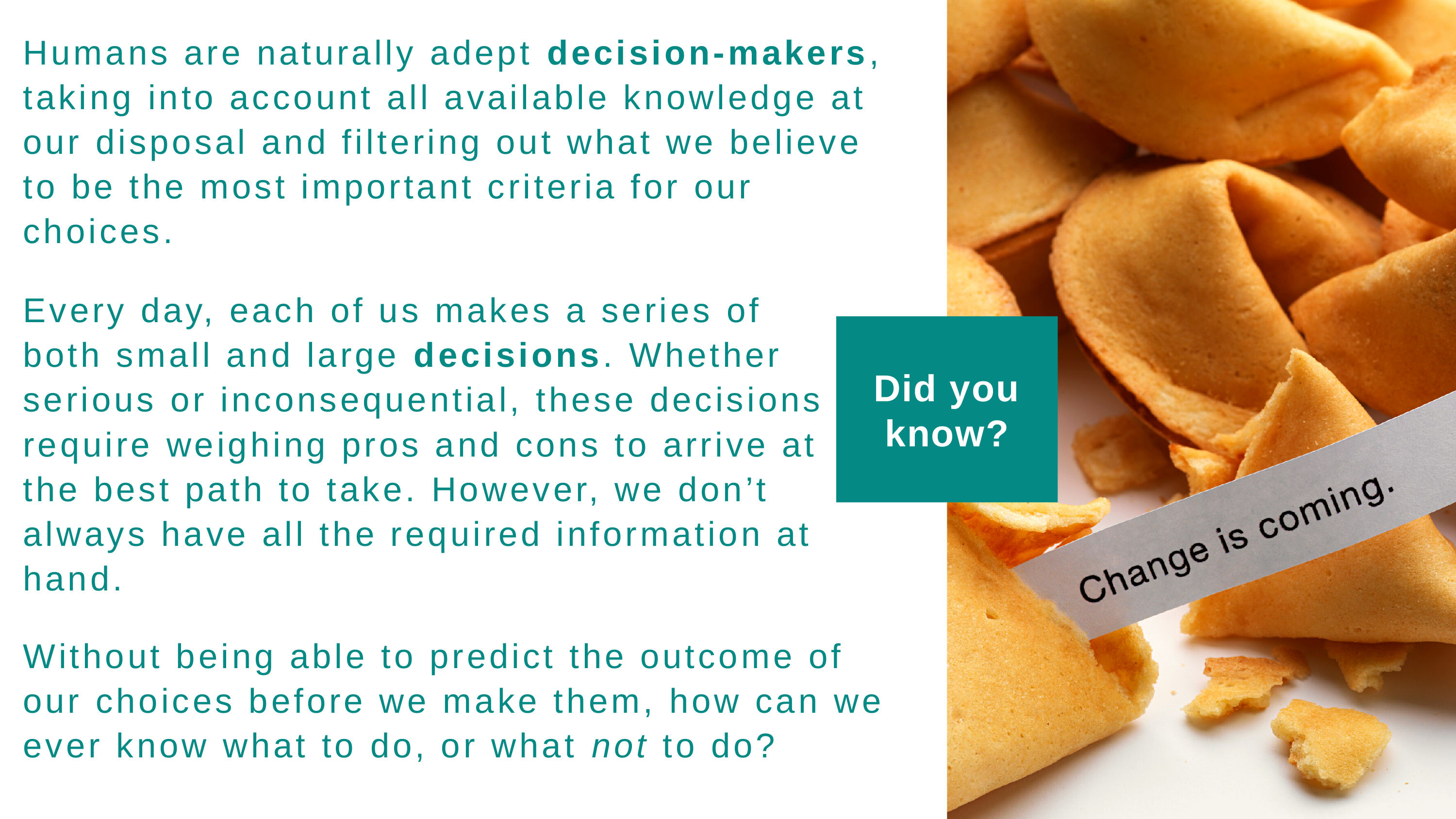

Humans are naturally adept decision-makers, taking into account all available knowledge at our disposal and filtering out what we believe to be the most important criteria for our choices.
Every day, each of us makes a series of both small and large decisions. Whether serious or inconsequential, these decisions require weighing pros and cons to arrive at the best path to take. However, we don’t always have all the required information at hand.

Did you know?
Without being able to predict the outcome of our choices before we make them, how can we ever know what to do, or what not to do?